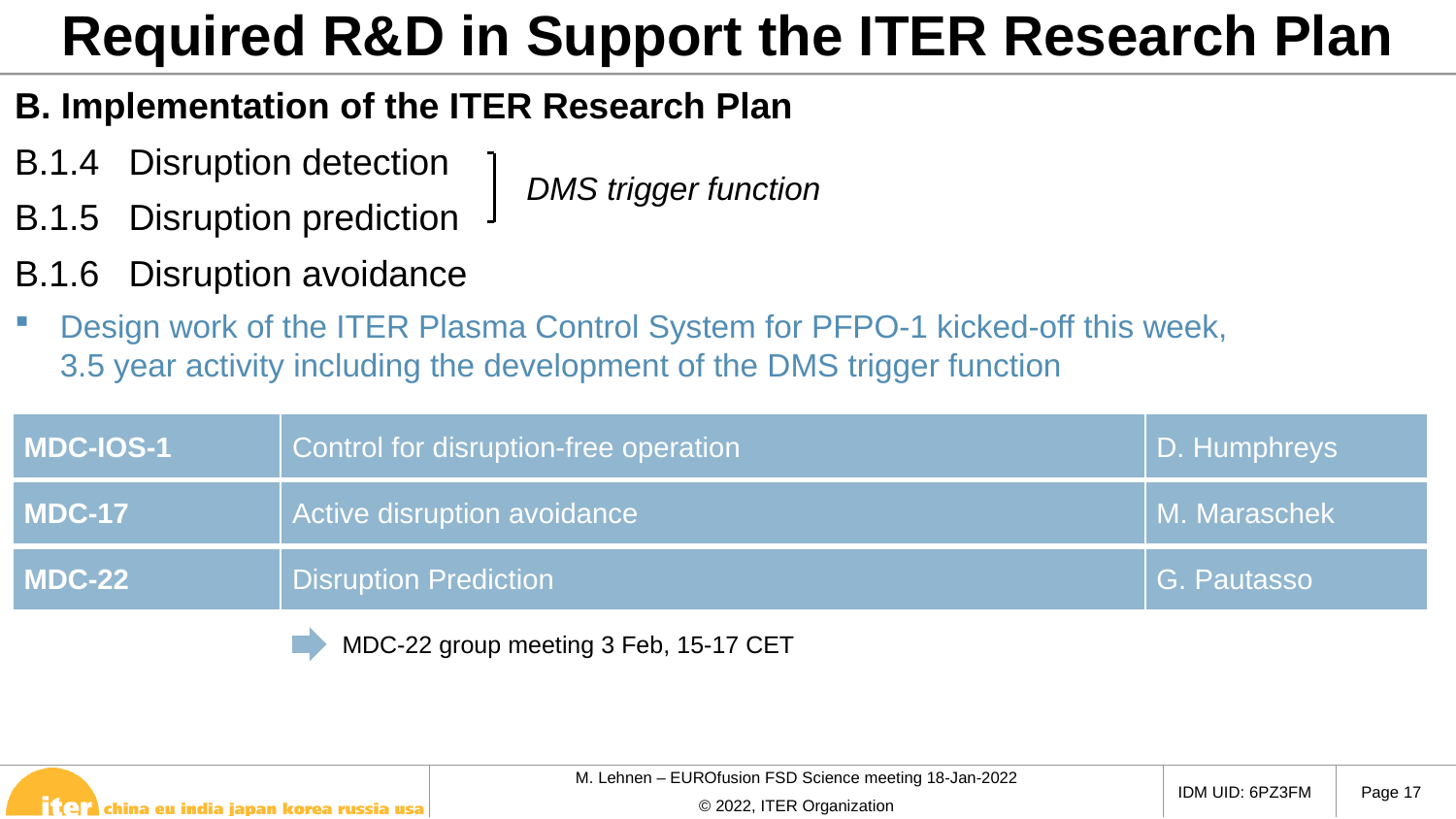

Required R&D in Support the ITER Research Plan
B. Implementation of the ITER Research Plan
B.1.4	Disruption detection
B.1.5	Disruption prediction
B.1.6	Disruption avoidance
Design work of the ITER Plasma Control System for PFPO-1 kicked-off this week,
3.5 year activity including the development of the DMS trigger function

DMS trigger function
| MDC-IOS-1 | Control for disruption-free operation | D. Humphreys |
| --- | --- | --- |
| MDC-17 | Active disruption avoidance | M. Maraschek |
| MDC-22 | Disruption Prediction | G. Pautasso |
MDC-22 group meeting 3 Feb, 15-17 CET